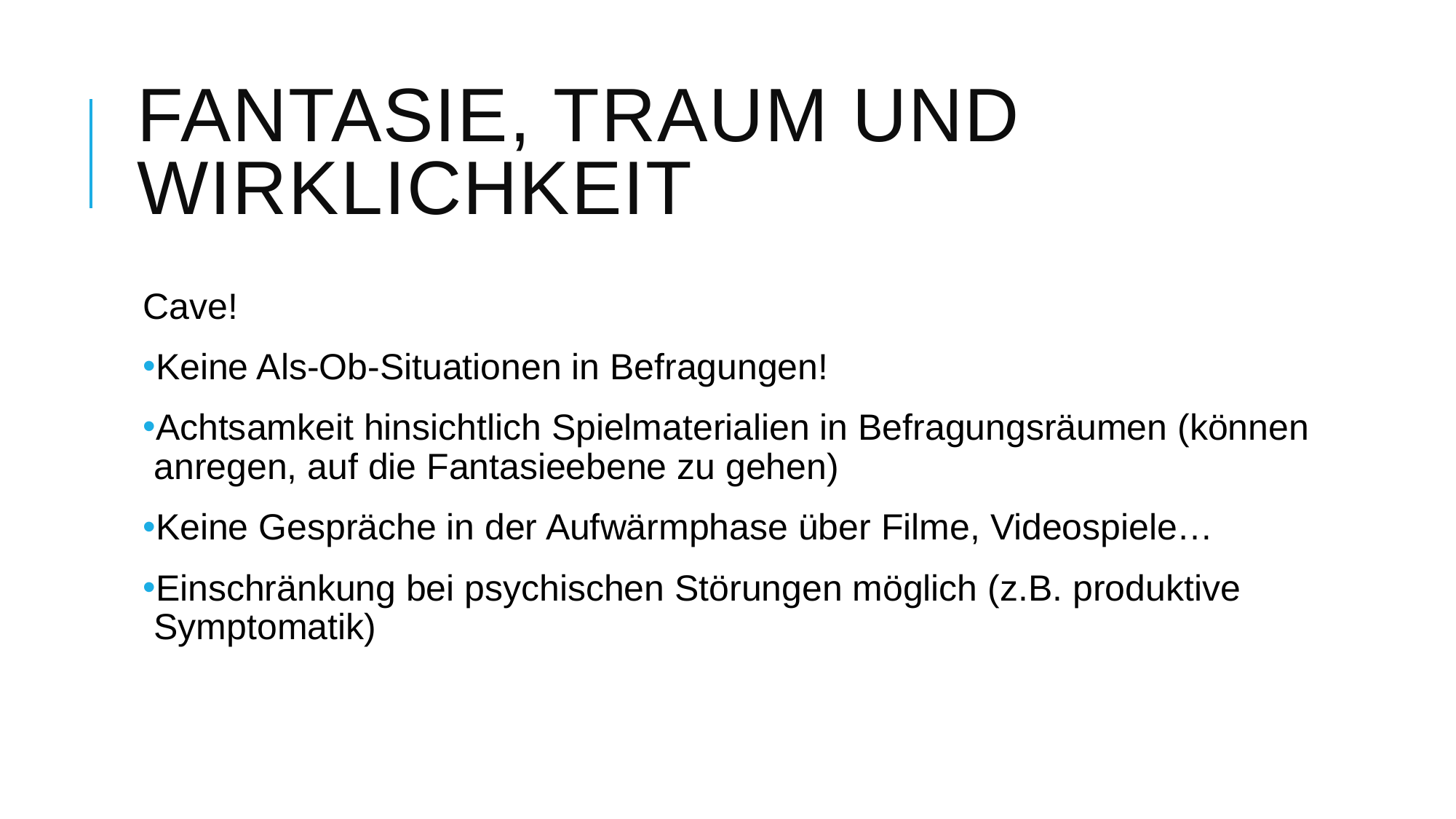

# Fantasie, Traum und Wirklichkeit

Cave!
Keine Als-Ob-Situationen in Befragungen!
Achtsamkeit hinsichtlich Spielmaterialien in Befragungsräumen (können anregen, auf die Fantasieebene zu gehen)
Keine Gespräche in der Aufwärmphase über Filme, Videospiele…
Einschränkung bei psychischen Störungen möglich (z.B. produktive Symptomatik)